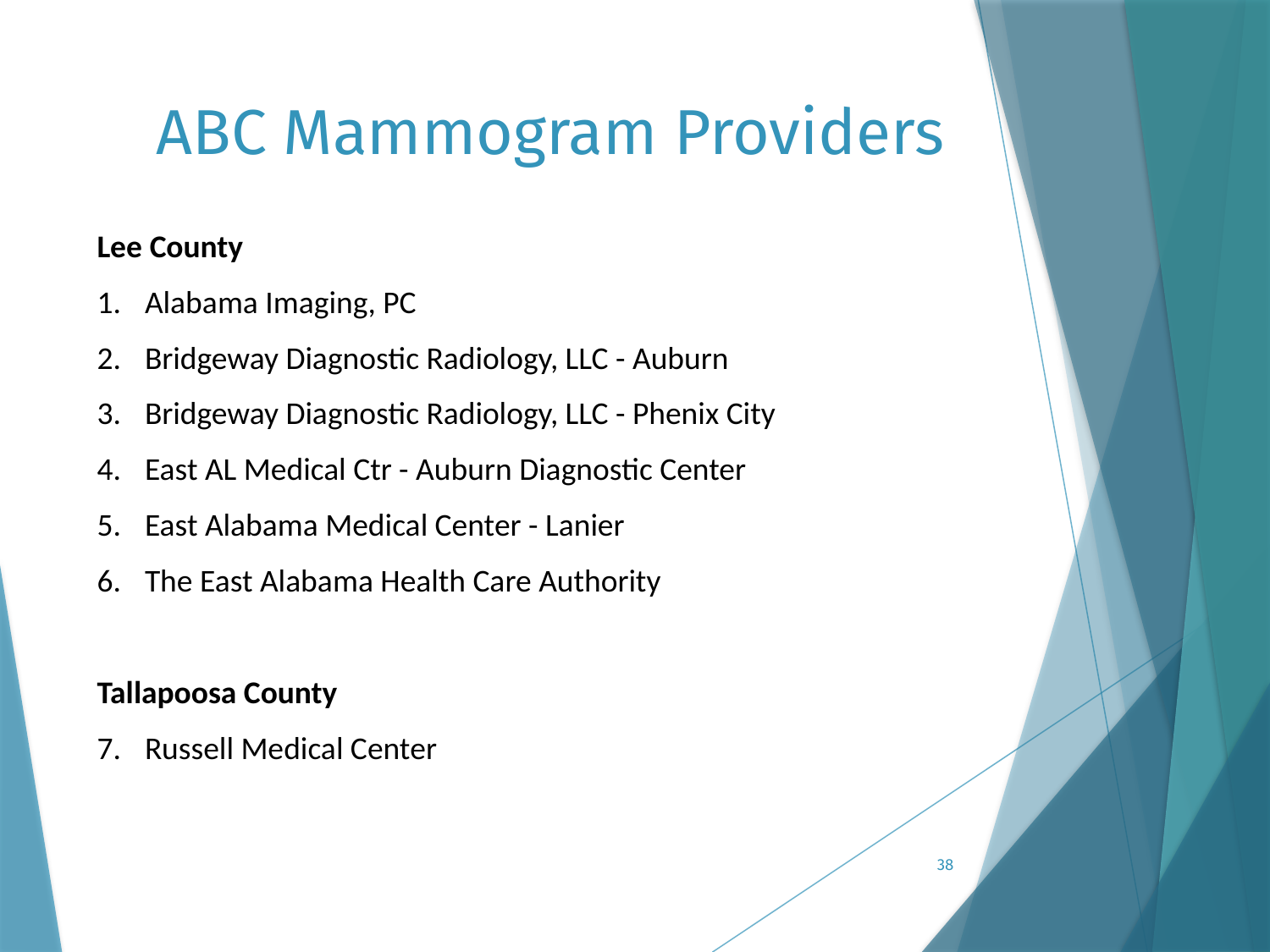

# ABC Mammogram Providers
Lee County
Alabama Imaging, PC
Bridgeway Diagnostic Radiology, LLC - Auburn
Bridgeway Diagnostic Radiology, LLC - Phenix City
East AL Medical Ctr - Auburn Diagnostic Center
East Alabama Medical Center - Lanier
The East Alabama Health Care Authority

Tallapoosa County
Russell Medical Center
38